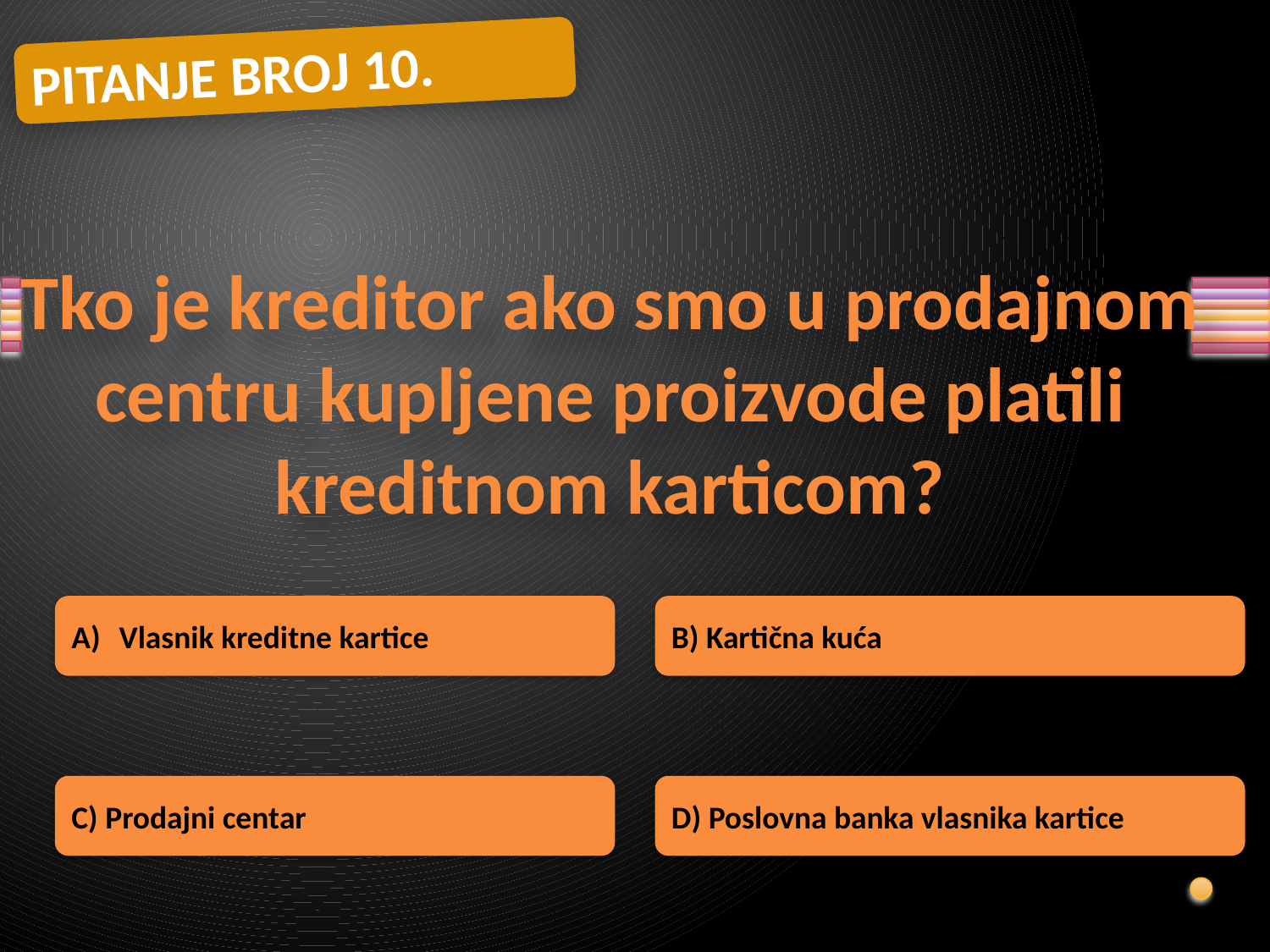

PITANJE BROJ 10.
# Tko je kreditor ako smo u prodajnom centru kupljene proizvode platili kreditnom karticom?
Vlasnik kreditne kartice
B) Kartična kuća
C) Prodajni centar
D) Poslovna banka vlasnika kartice